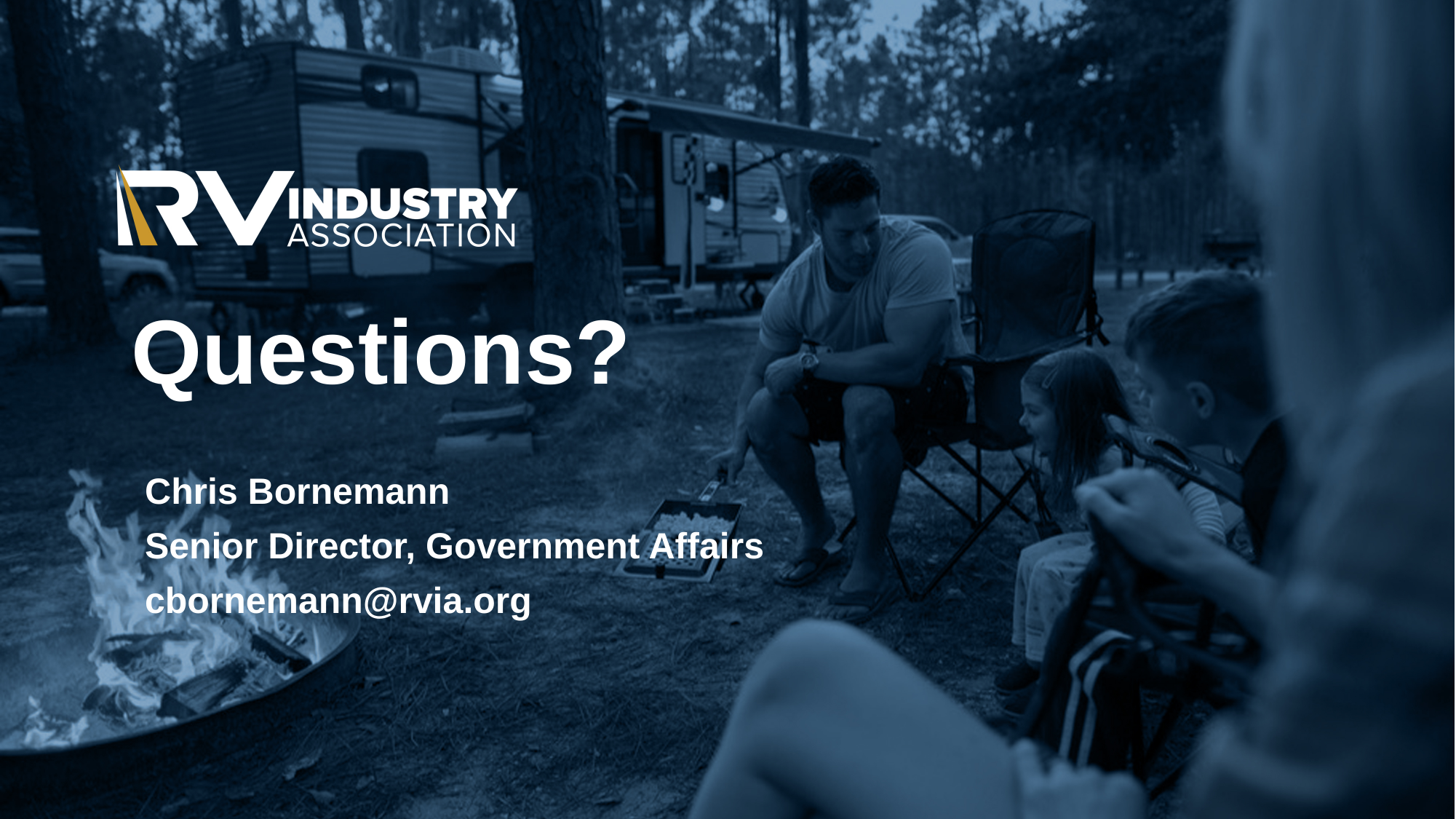

# Questions?
Chris Bornemann
Senior Director, Government Affairs
cbornemann@rvia.org